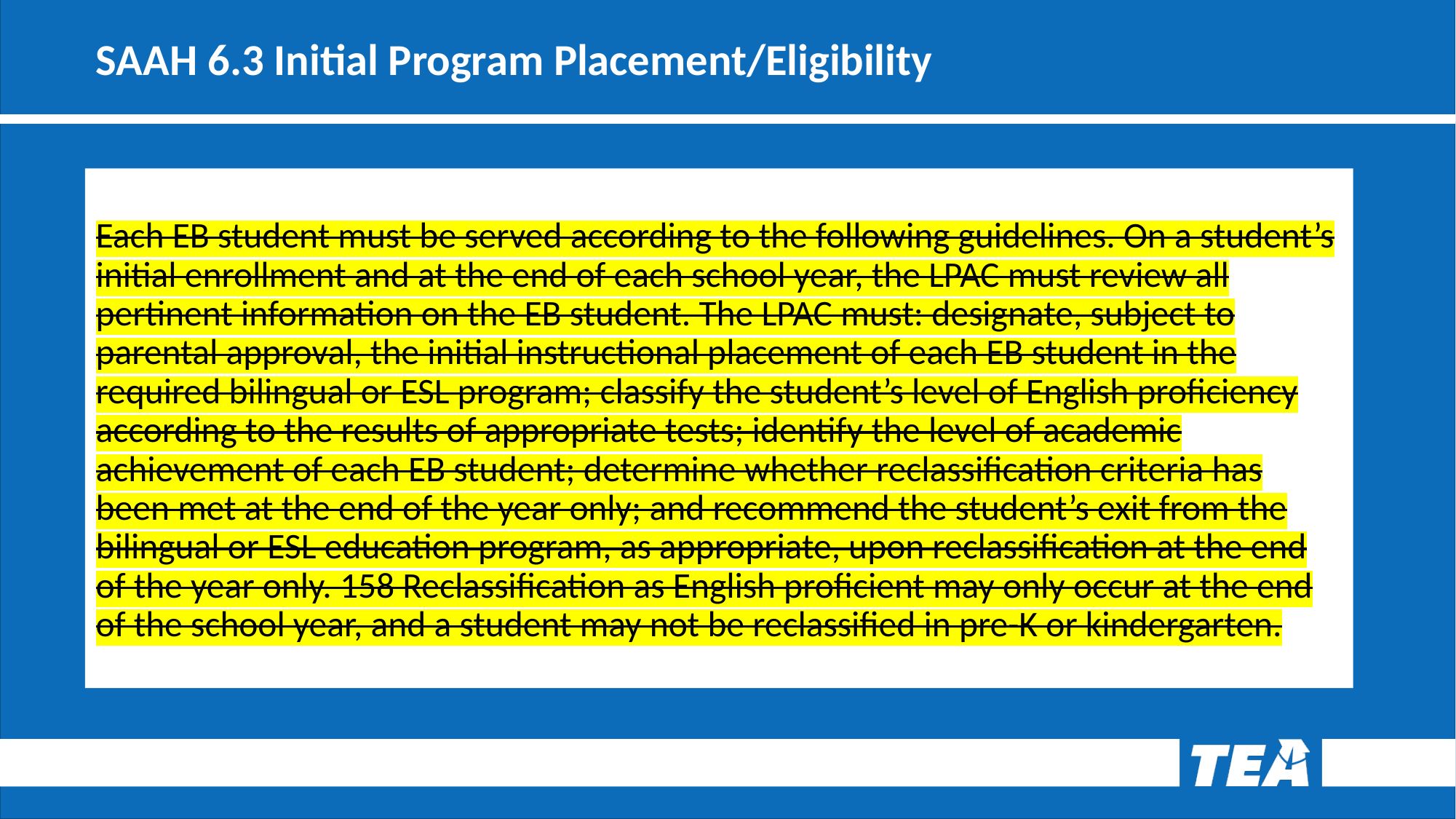

# SAAH 6.3 Initial Program Placement/Eligibility

Each EB student must be served according to the following guidelines. On a student’s initial enrollment and at the end of each school year, the LPAC must review all pertinent information on the EB student. The LPAC must: designate, subject to parental approval, the initial instructional placement of each EB student in the required bilingual or ESL program; classify the student’s level of English proficiency according to the results of appropriate tests; identify the level of academic achievement of each EB student; determine whether reclassification criteria has been met at the end of the year only; and recommend the student’s exit from the bilingual or ESL education program, as appropriate, upon reclassification at the end of the year only. 158 Reclassification as English proficient may only occur at the end of the school year, and a student may not be reclassified in pre-K or kindergarten.